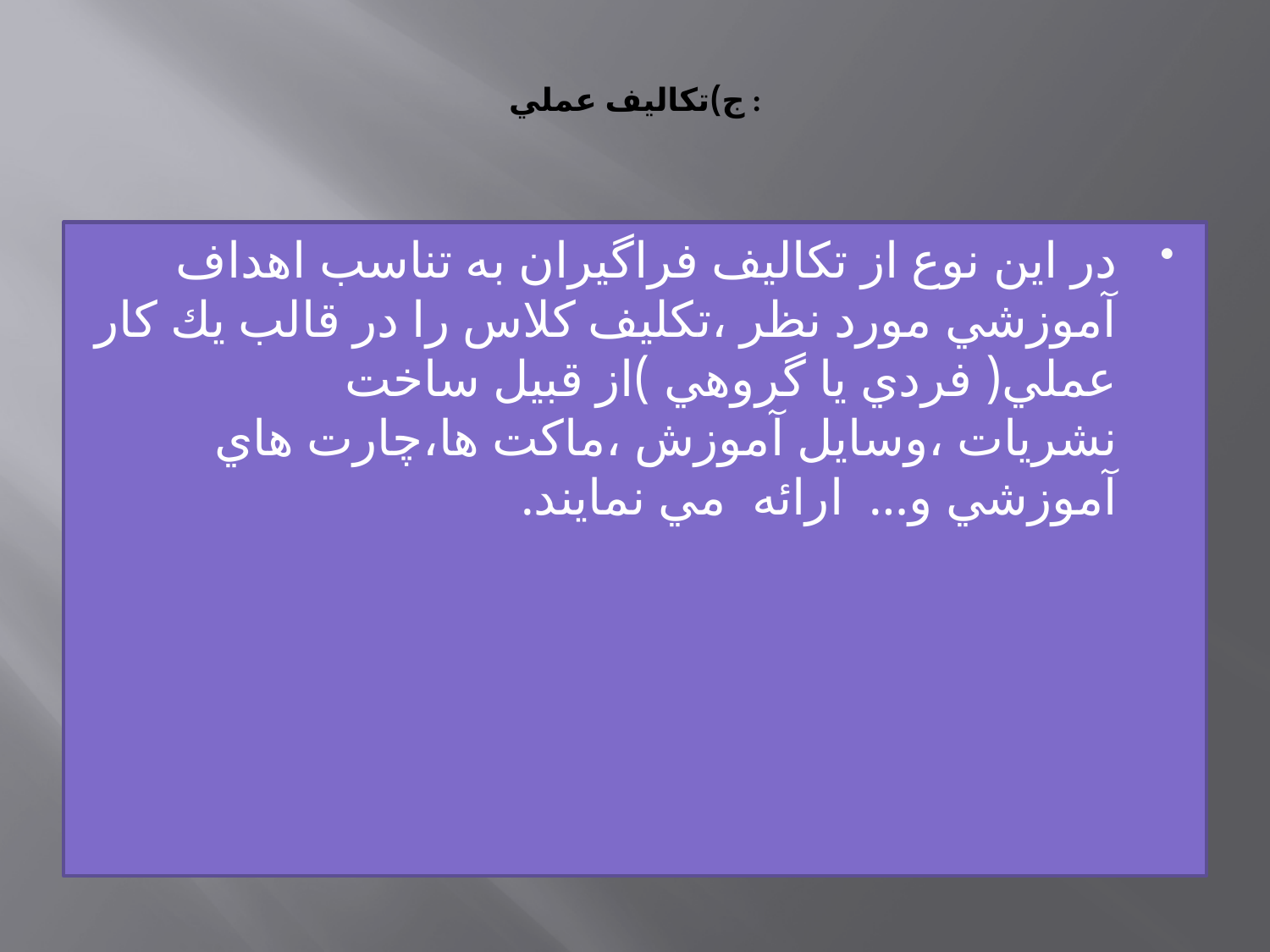

# ج)تكاليف عملي :
در اين نوع از تكاليف فراگيران به تناسب اهداف آموزشي مورد نظر ،تكليف كلاس را در قالب يك كار عملي( فردي يا گروهي )از قبيل ساخت نشريات ،وسايل آموزش ،ماكت ها،چارت هاي آموزشي و…  ارائه  مي نمايند.